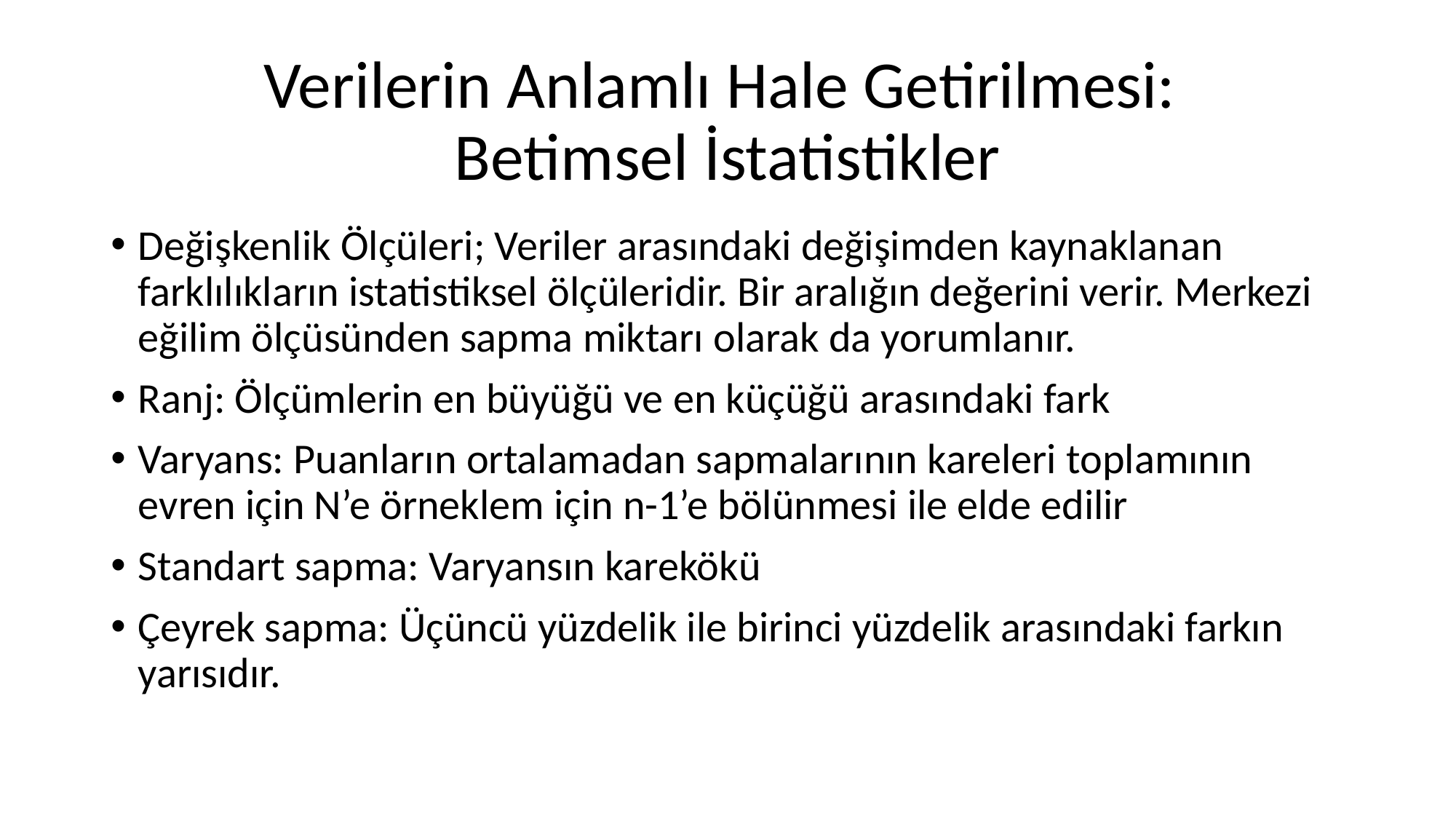

# Verilerin Anlamlı Hale Getirilmesi: Betimsel İstatistikler
Değişkenlik Ölçüleri; Veriler arasındaki değişimden kaynaklanan farklılıkların istatistiksel ölçüleridir. Bir aralığın değerini verir. Merkezi eğilim ölçüsünden sapma miktarı olarak da yorumlanır.
Ranj: Ölçümlerin en büyüğü ve en küçüğü arasındaki fark
Varyans: Puanların ortalamadan sapmalarının kareleri toplamının evren için N’e örneklem için n-1’e bölünmesi ile elde edilir
Standart sapma: Varyansın karekökü
Çeyrek sapma: Üçüncü yüzdelik ile birinci yüzdelik arasındaki farkın yarısıdır.